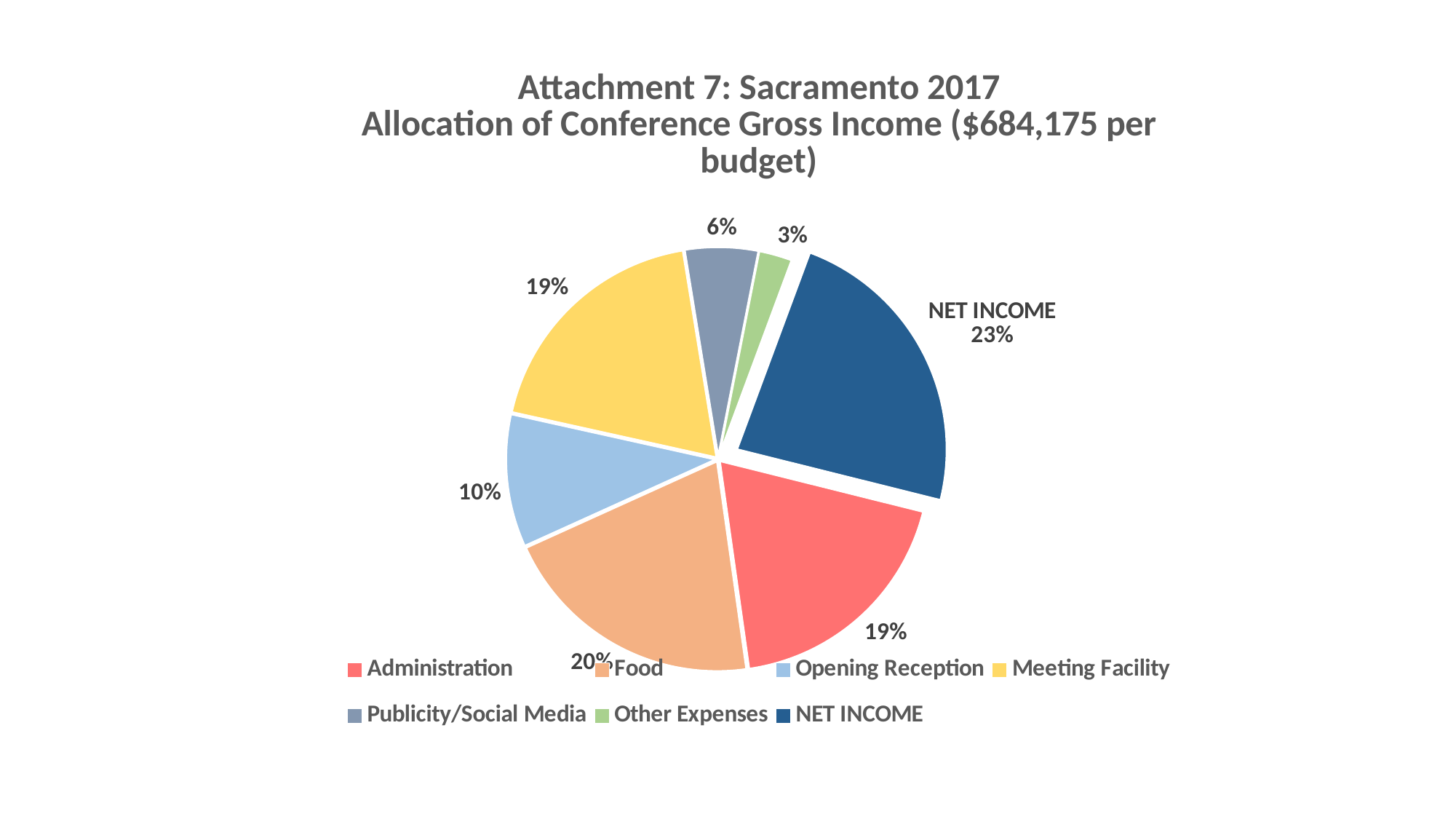

### Chart: Attachment 7: Sacramento 2017
Allocation of Conference Gross Income ($684,175 per budget)

| Category | Sacramento 2017
Allocation of Conference Gross Income (Budgeted) |
|---|---|
| Administration | 129144.0 |
| Food | 140088.0 |
| Opening Reception | 70000.0 |
| Meeting Facility | 129730.0 |
| Publicity/Social Media | 38700.0 |
| Other Expenses | 17600.0 |
| NET INCOME | 158942.0 |